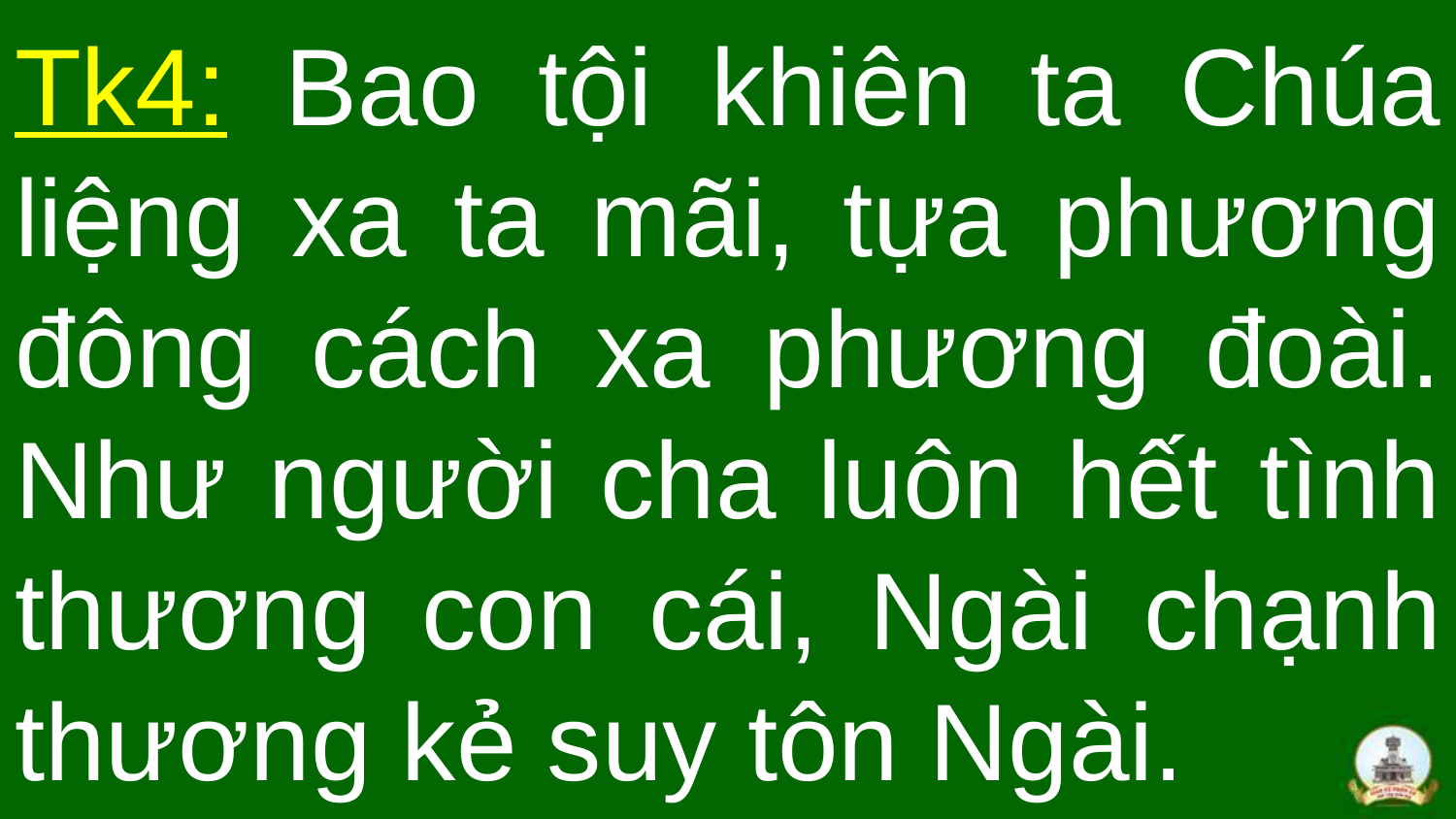

# Tk4: Bao tội khiên ta Chúa liệng xa ta mãi, tựa phương đông cách xa phương đoài. Như người cha luôn hết tình thương con cái, Ngài chạnh thương kẻ suy tôn Ngài.